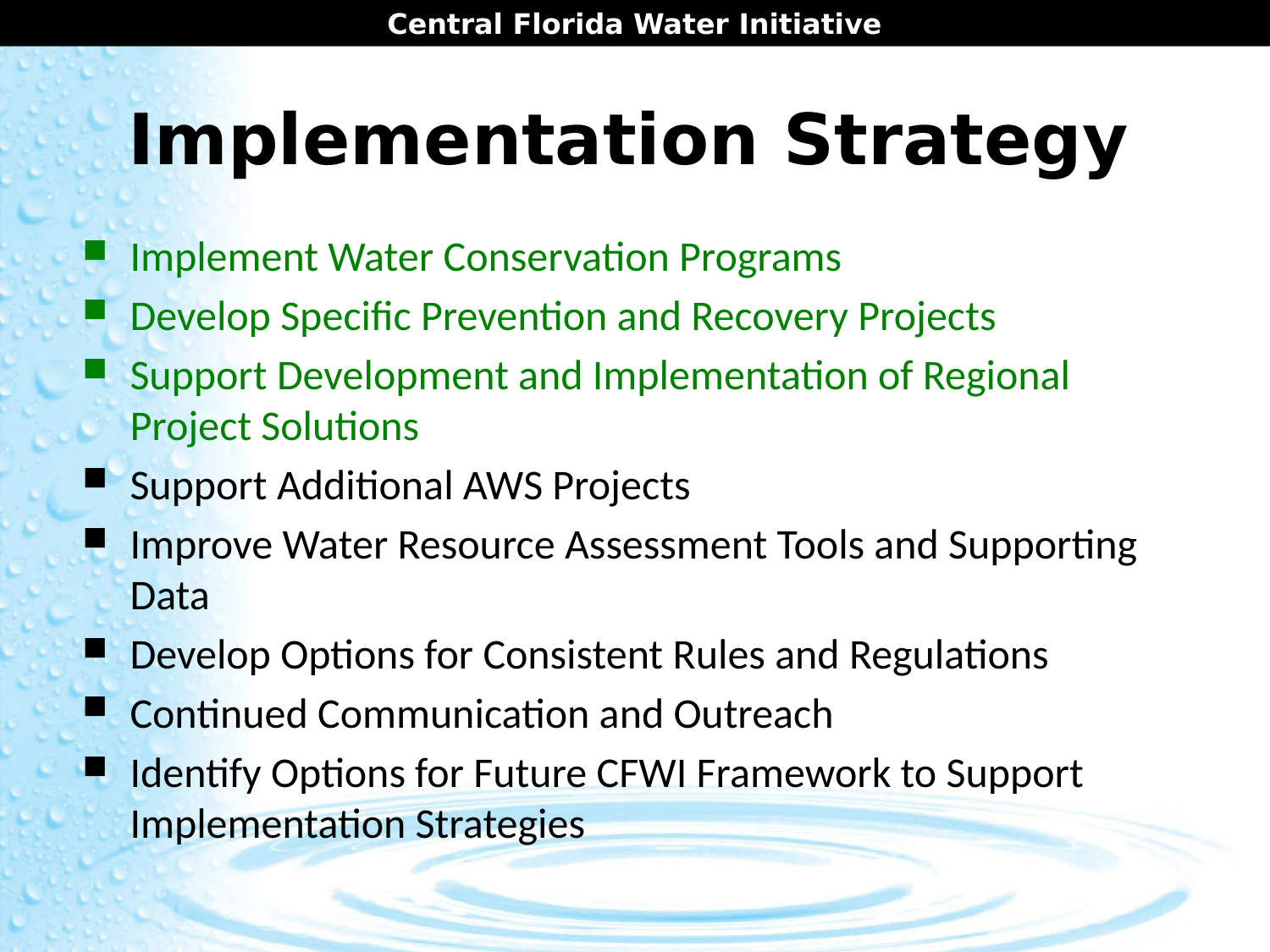

technical aspects of the CFWI Implementation Plan
# Implementation Strategy
Implement Water Conservation Programs
Develop Specific Prevention and Recovery Projects
Support Development and Implementation of Regional Project Solutions
Support Additional AWS Projects
Improve Water Resource Assessment Tools and Supporting Data
Develop Options for Consistent Rules and Regulations
Continued Communication and Outreach
Identify Options for Future CFWI Framework to Support Implementation Strategies